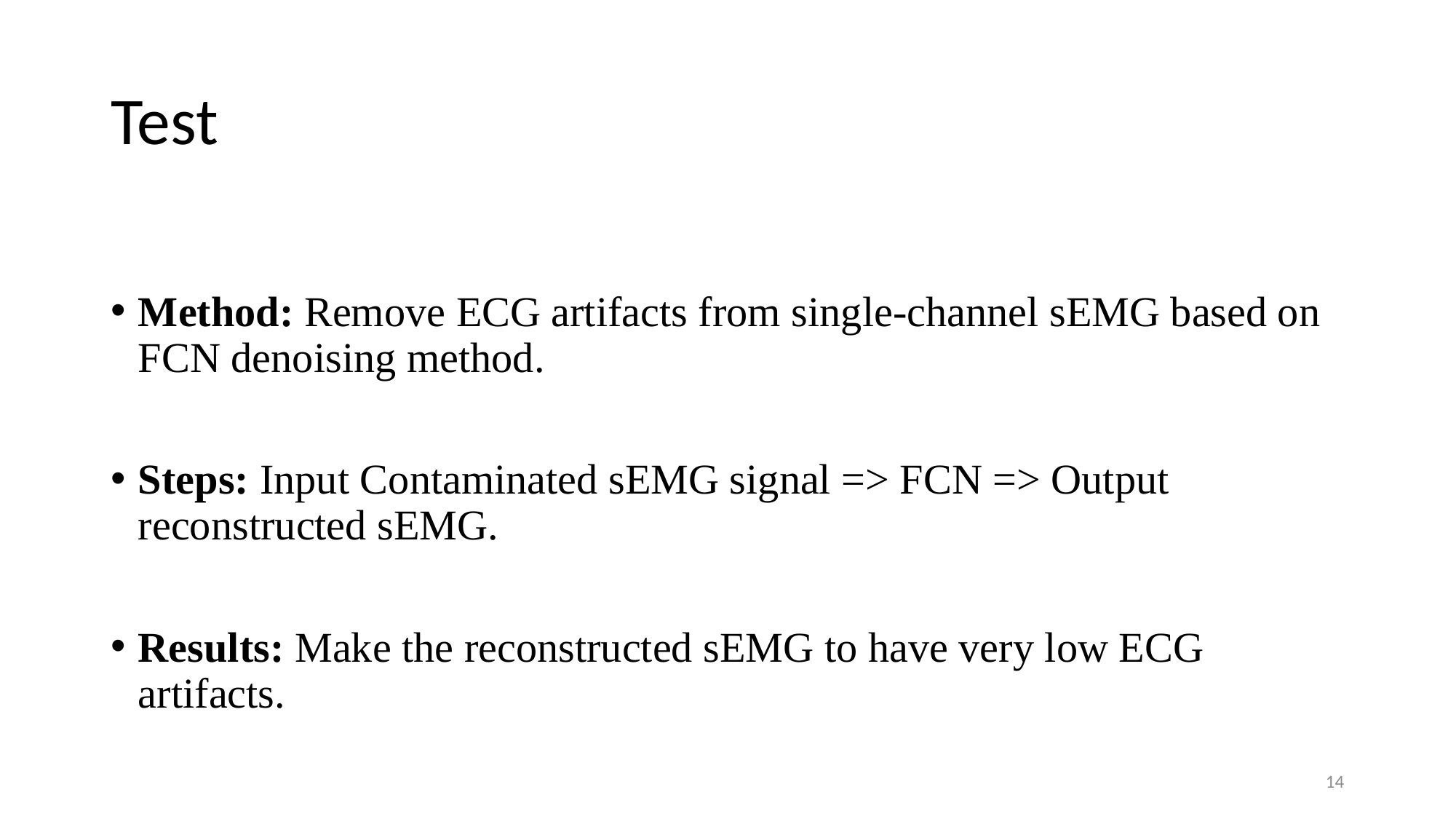

# Test

Method: Remove ECG artifacts from single-channel sEMG based on FCN denoising method.

Steps: Input Contaminated sEMG signal => FCN => Output reconstructed sEMG.

Results: Make the reconstructed sEMG to have very low ECG artifacts.
14